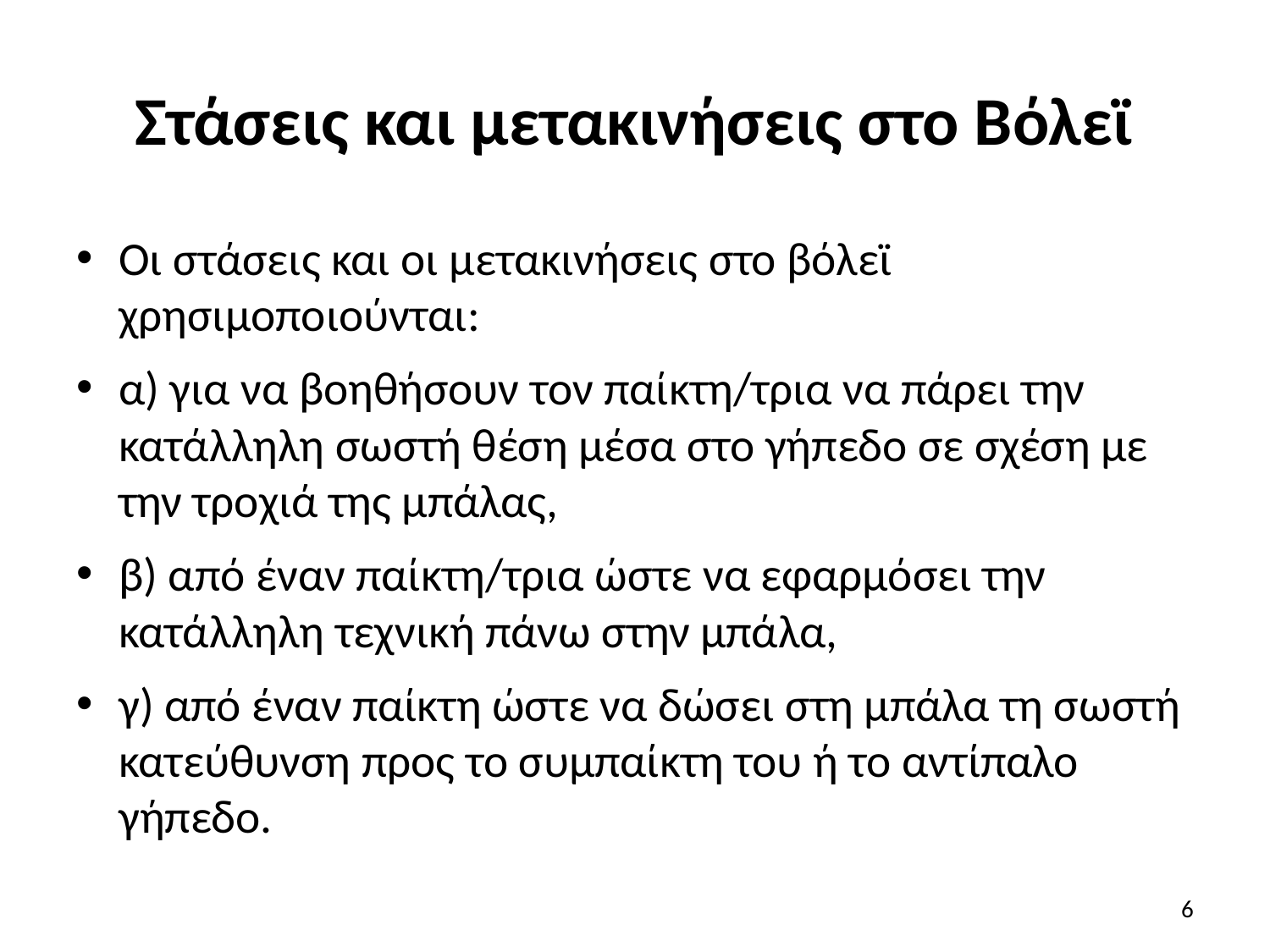

# Στάσεις και μετακινήσεις στο Βόλεϊ
Οι στάσεις και οι μετακινήσεις στο βόλεϊ χρησιμοποιούνται:
α) για να βοηθήσουν τον παίκτη/τρια να πάρει την κατάλληλη σωστή θέση μέσα στο γήπεδο σε σχέση με την τροχιά της μπάλας,
β) από έναν παίκτη/τρια ώστε να εφαρμόσει την κατάλληλη τεχνική πάνω στην μπάλα,
γ) από έναν παίκτη ώστε να δώσει στη μπάλα τη σωστή κατεύθυνση προς το συμπαίκτη του ή το αντίπαλο γήπεδο.
6